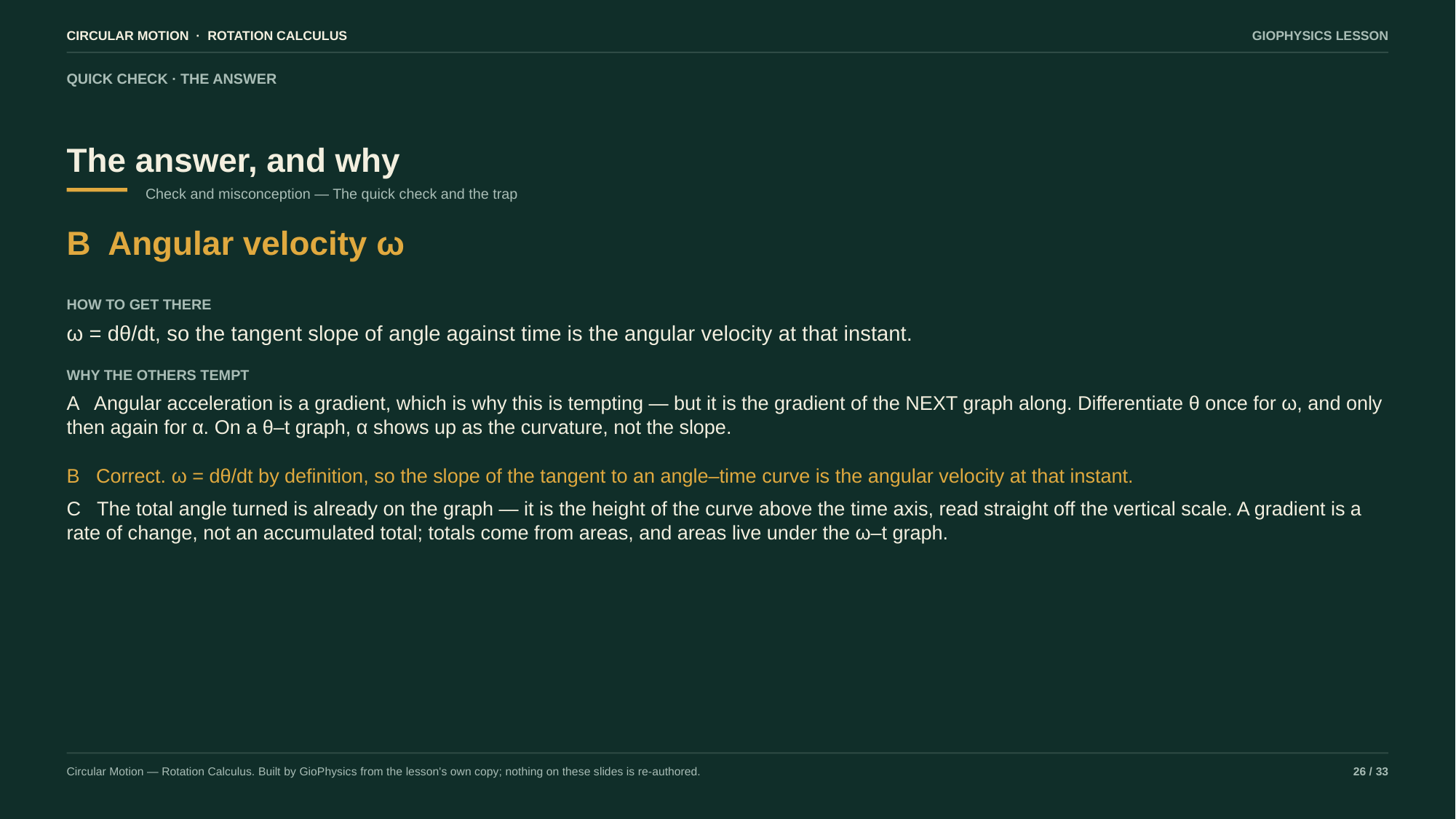

CIRCULAR MOTION  ·  ROTATION CALCULUS
GIOPHYSICS LESSON

QUICK CHECK · THE ANSWER
The answer, and why
Check and misconception — The quick check and the trap

B  Angular velocity ω
HOW TO GET THERE
ω = dθ/dt, so the tangent slope of angle against time is the angular velocity at that instant.
WHY THE OTHERS TEMPT
A   Angular acceleration is a gradient, which is why this is tempting — but it is the gradient of the NEXT graph along. Differentiate θ once for ω, and only then again for α. On a θ–t graph, α shows up as the curvature, not the slope.
B   Correct. ω = dθ/dt by definition, so the slope of the tangent to an angle–time curve is the angular velocity at that instant.
C   The total angle turned is already on the graph — it is the height of the curve above the time axis, read straight off the vertical scale. A gradient is a rate of change, not an accumulated total; totals come from areas, and areas live under the ω–t graph.

Circular Motion — Rotation Calculus. Built by GioPhysics from the lesson's own copy; nothing on these slides is re-authored.
26 / 33